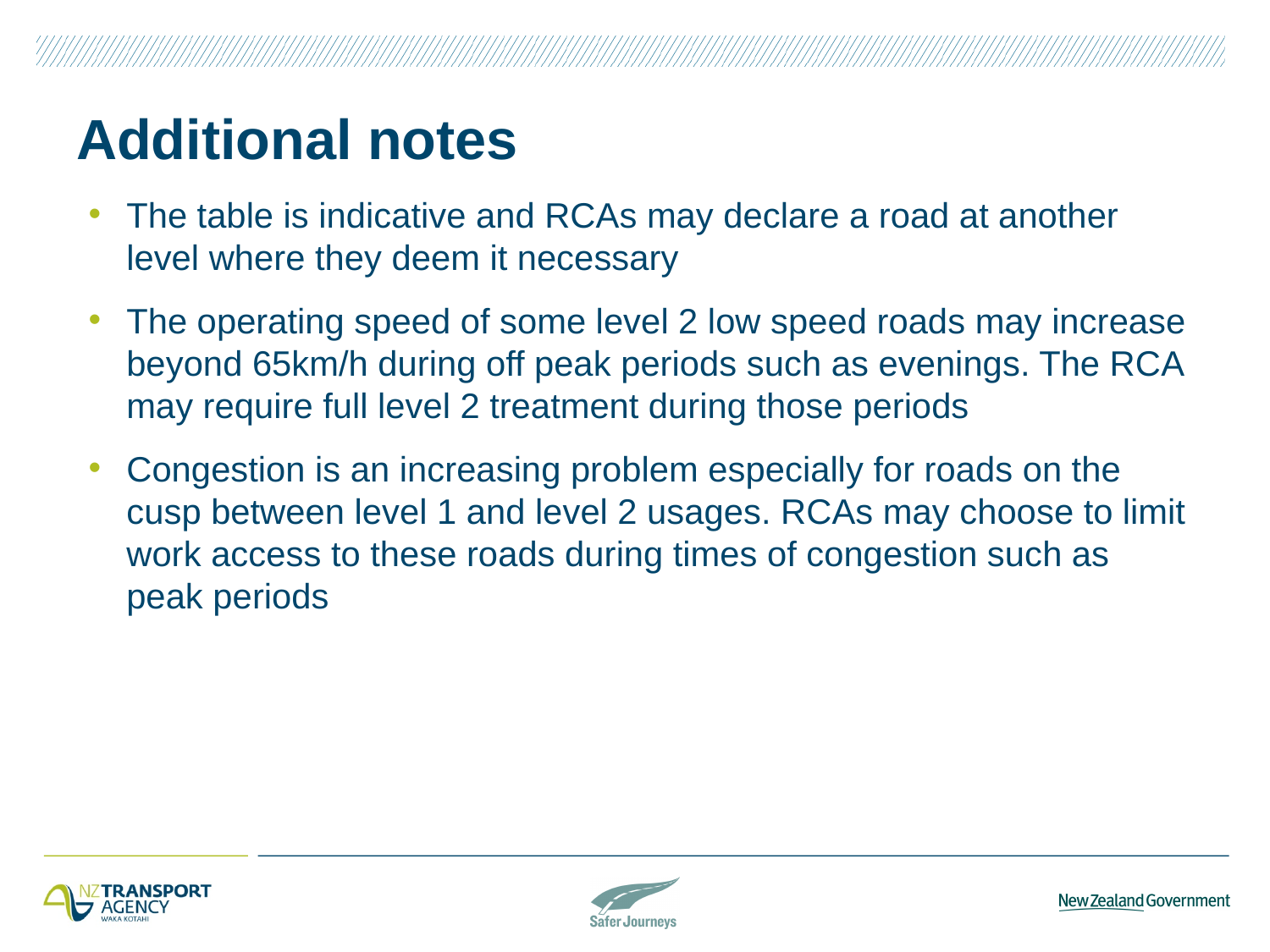

# Additional notes
The table is indicative and RCAs may declare a road at another level where they deem it necessary
The operating speed of some level 2 low speed roads may increase beyond 65km/h during off peak periods such as evenings. The RCA may require full level 2 treatment during those periods
Congestion is an increasing problem especially for roads on the cusp between level 1 and level 2 usages. RCAs may choose to limit work access to these roads during times of congestion such as peak periods